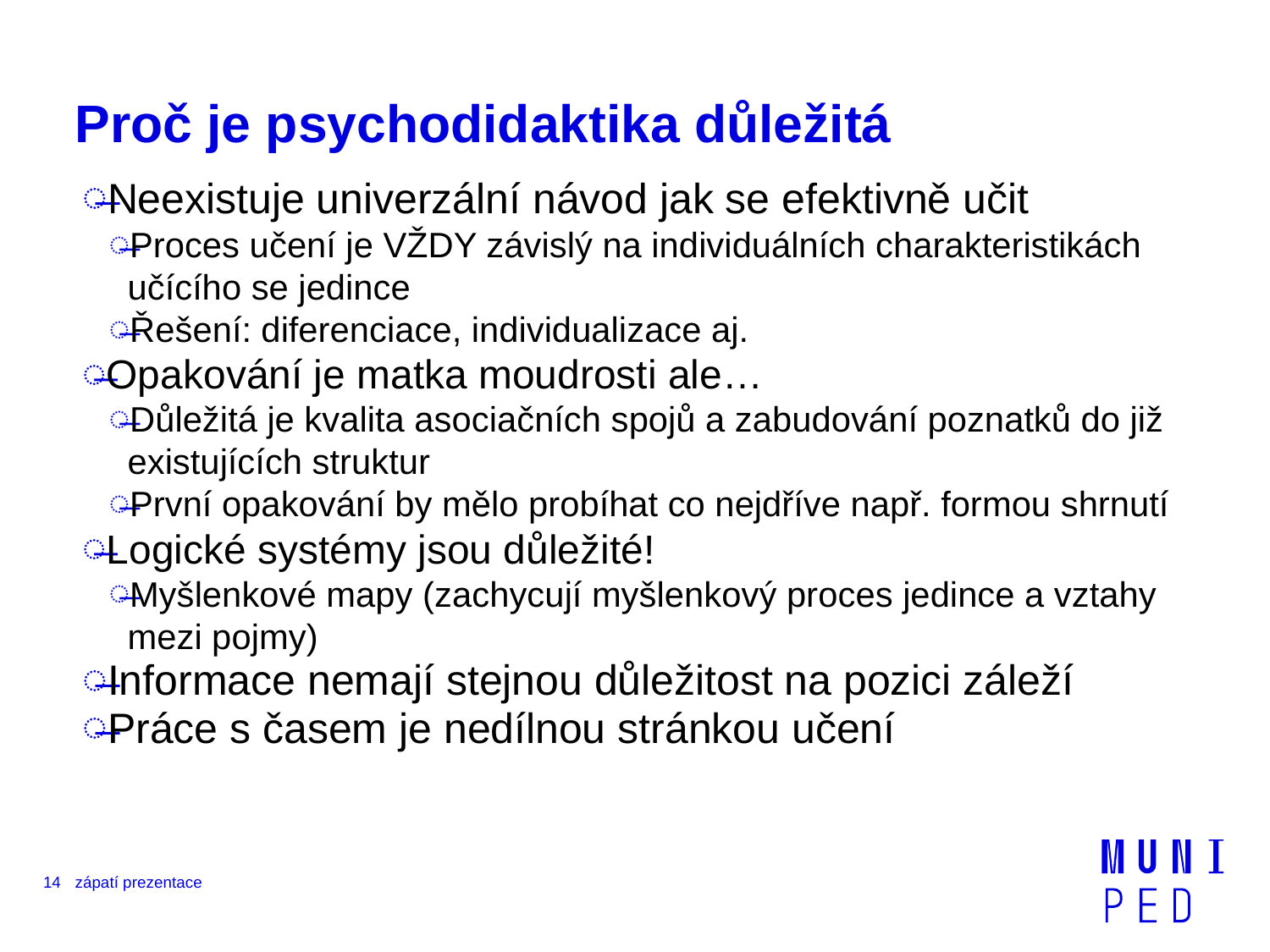

# Proč je psychodidaktika důležitá
Neexistuje univerzální návod jak se efektivně učit
Proces učení je VŽDY závislý na individuálních charakteristikách učícího se jedince
Řešení: diferenciace, individualizace aj.
Opakování je matka moudrosti ale…
Důležitá je kvalita asociačních spojů a zabudování poznatků do již existujících struktur
První opakování by mělo probíhat co nejdříve např. formou shrnutí
Logické systémy jsou důležité!
Myšlenkové mapy (zachycují myšlenkový proces jedince a vztahy mezi pojmy)
Informace nemají stejnou důležitost na pozici záleží
Práce s časem je nedílnou stránkou učení

14
zápatí prezentace